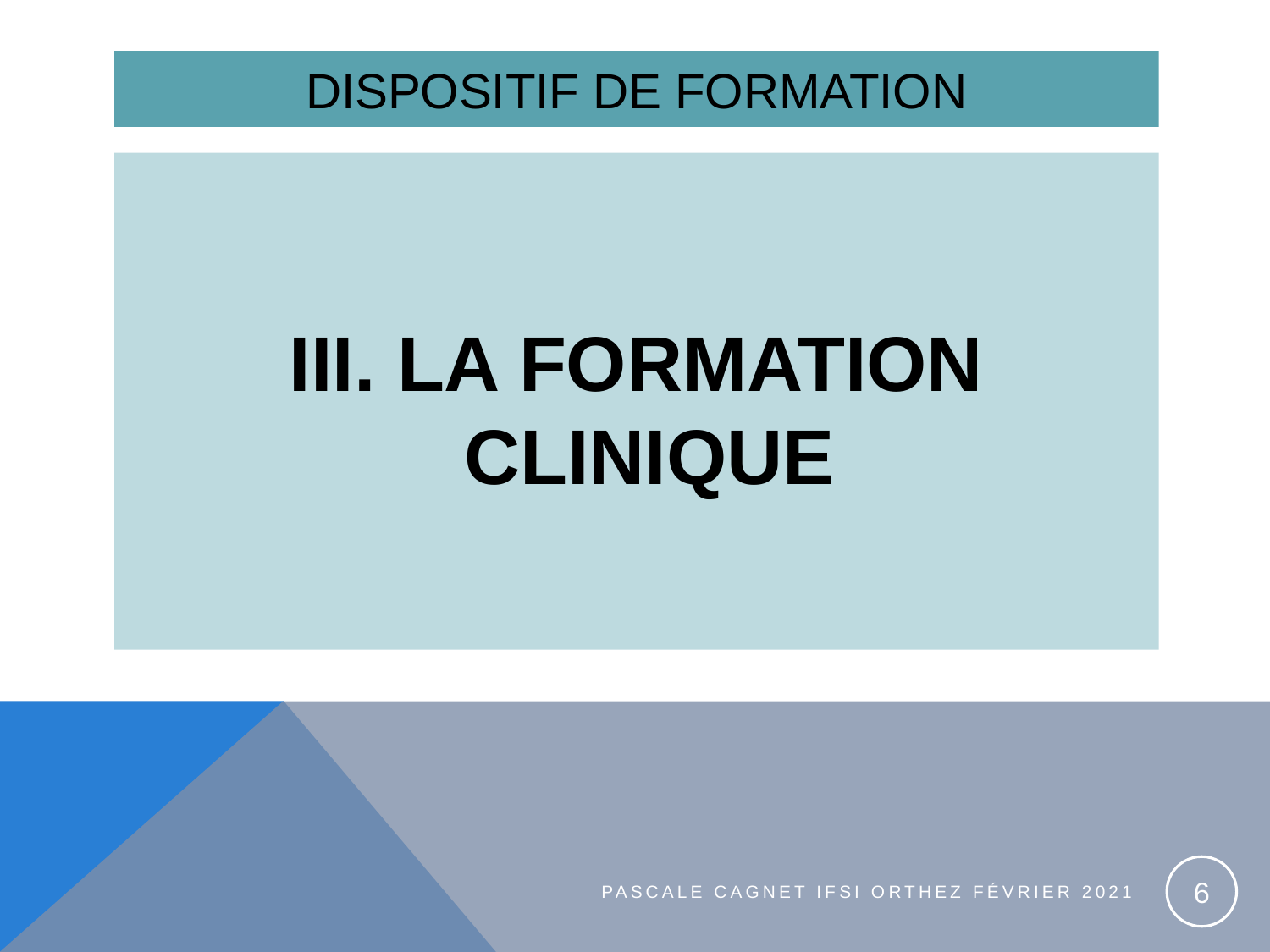

# DISPOSITIF DE FORMATION

III. LA FORMATION CLINIQUE
6
Pascale CAGNET IFSI ORTHEZ février 2021